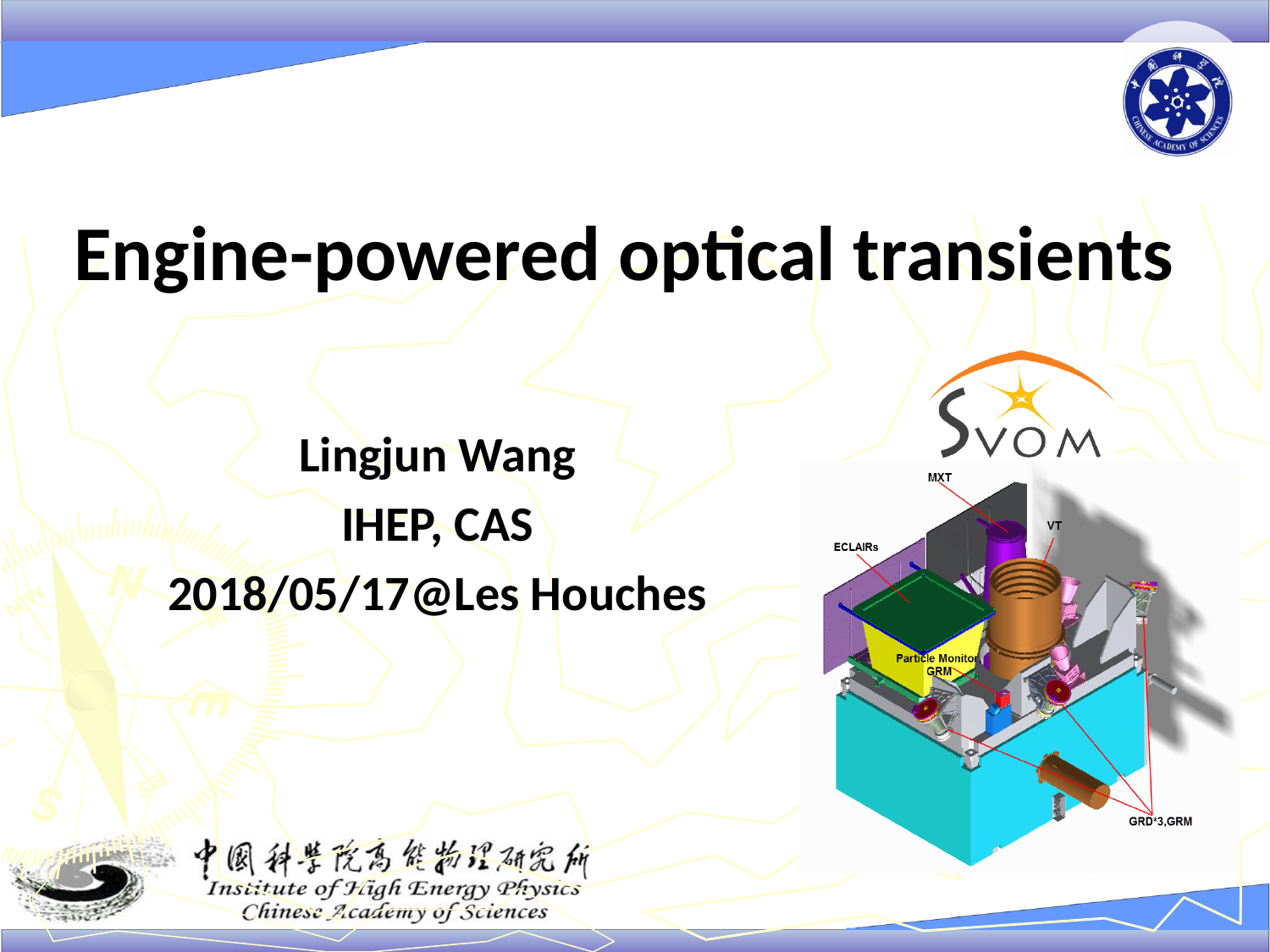

# Engine-powered optical transients
Lingjun Wang
IHEP, CAS
2018/05/17@Les Houches